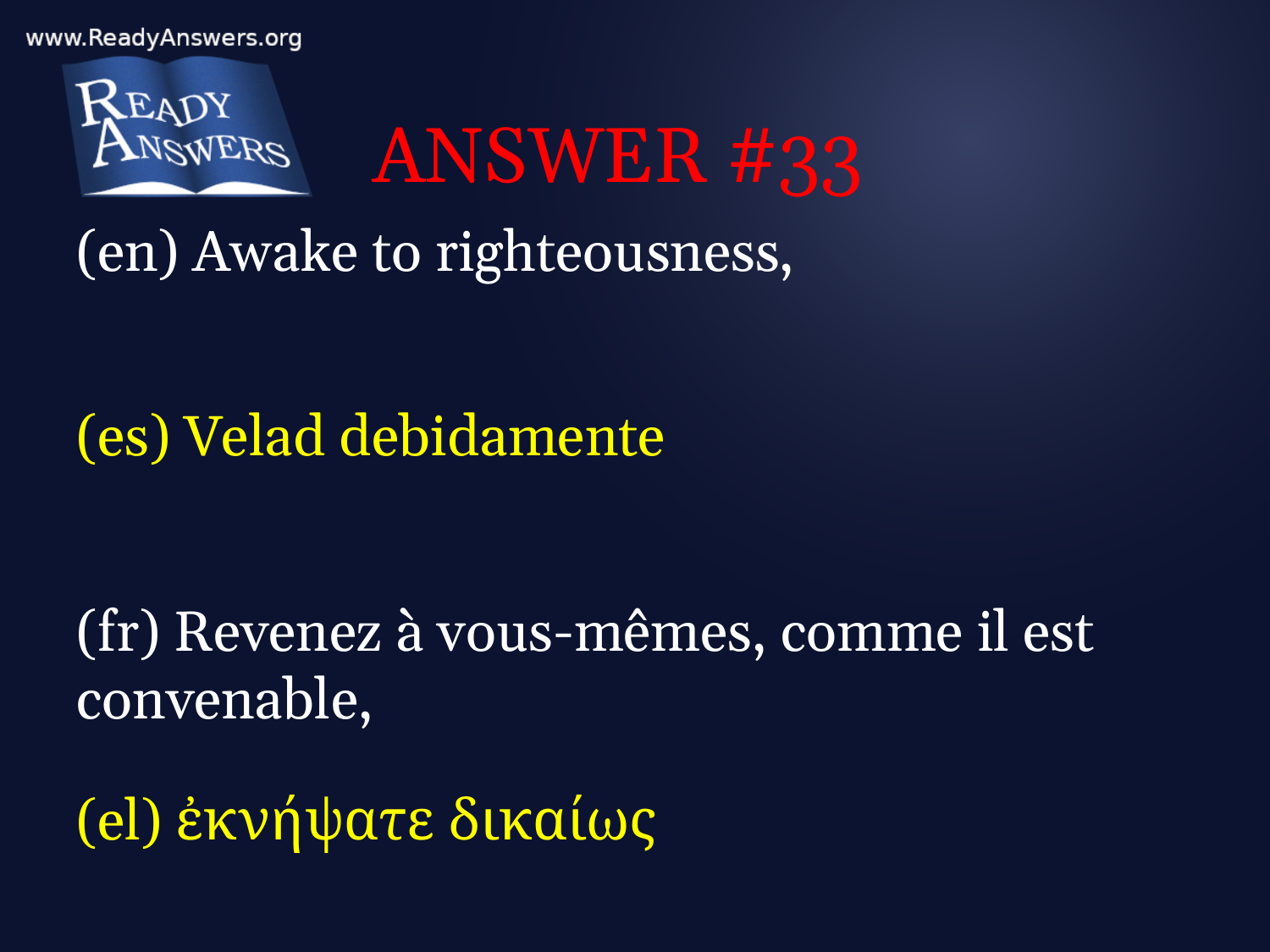

# ANSWER #33
(en) Awake to righteousness,
(es) Velad debidamente
(fr) Revenez à vous-mêmes, comme il est convenable,
(el) ἐκνήψατε δικαίως